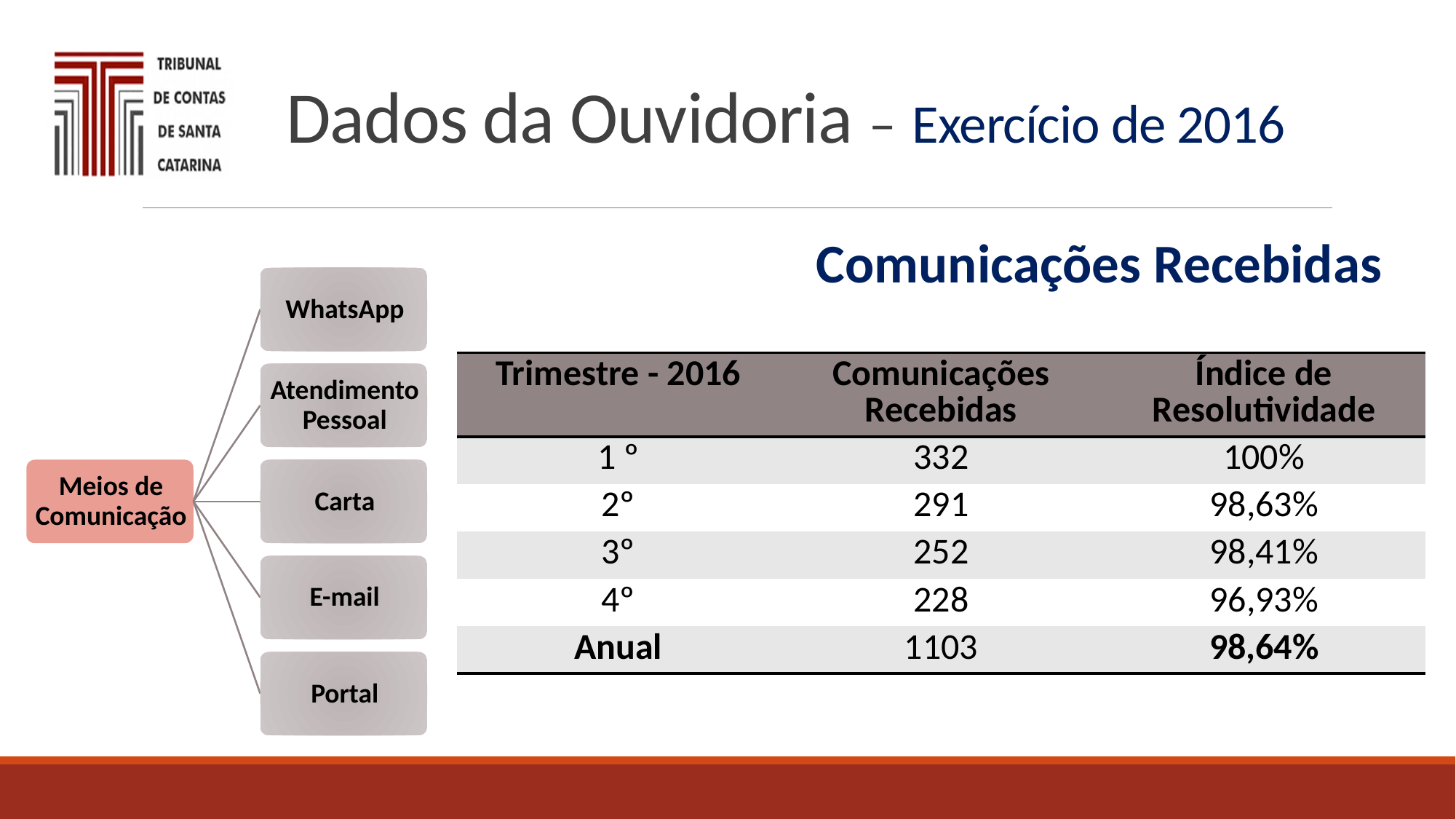

# Dados da Ouvidoria – Exercício de 2016
Meios de Comunicação

WhatsApp

Atendimento Pessoal

Carta

E-mail

Portal
Comunicações Recebidas
| Trimestre - 2016 | Comunicações Recebidas | Índice de Resolutividade |
| --- | --- | --- |
| 1 º | 332 | 100% |
| 2º | 291 | 98,63% |
| 3º | 252 | 98,41% |
| 4º | 228 | 96,93% |
| Anual | 1103 | 98,64% |